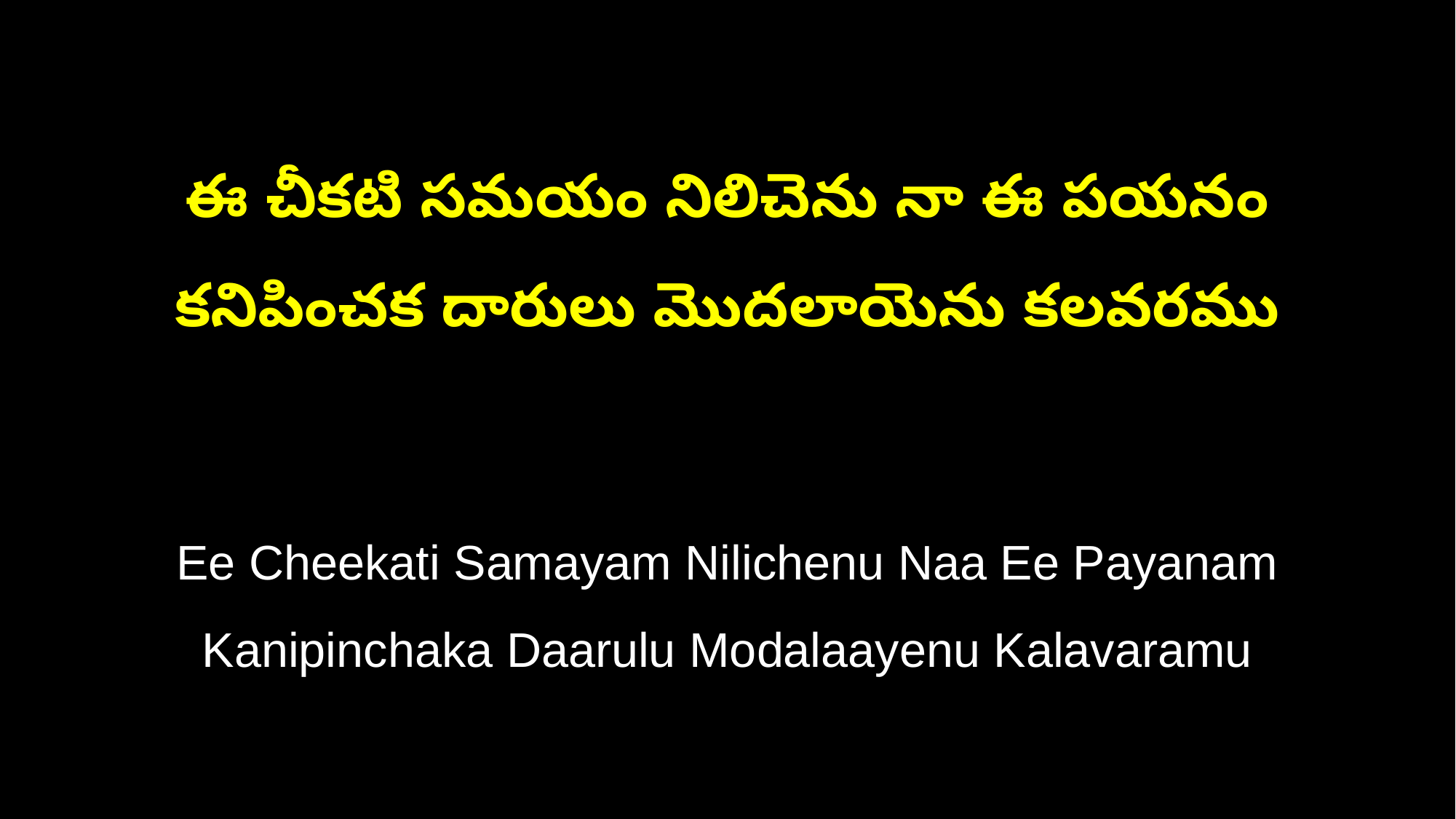

ఈ చీకటి సమయం నిలిచెను నా ఈ పయనం
కనిపించక దారులు మొదలాయెను కలవరము
Ee Cheekati Samayam Nilichenu Naa Ee Payanam
Kanipinchaka Daarulu Modalaayenu Kalavaramu